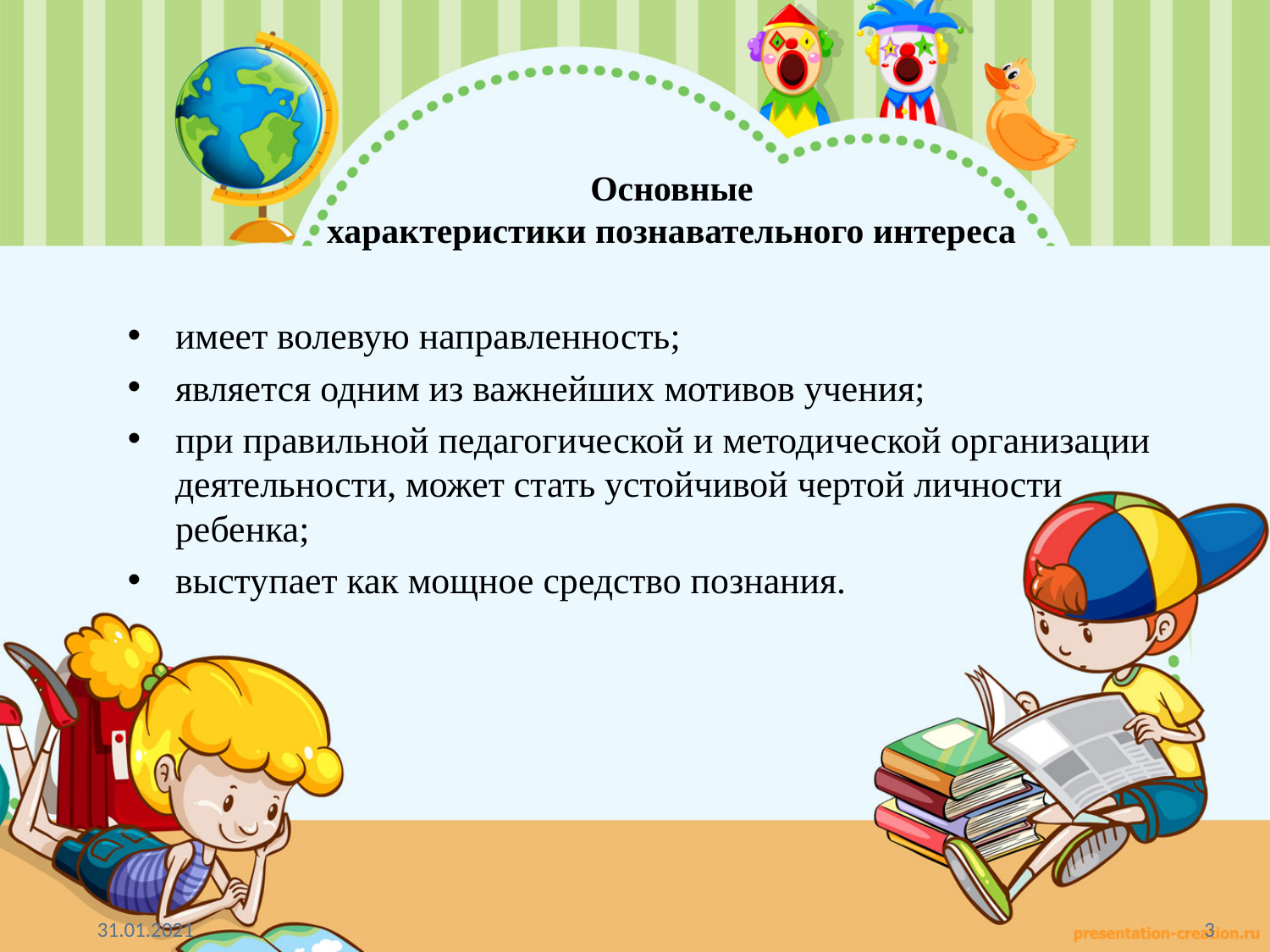

# Основные характеристики познавательного интереса
имеет волевую направленность;
является одним из важнейших мотивов учения;
при правильной педагогической и методической организации деятельности, может стать устойчивой чертой личности ребенка;
выступает как мощное средство познания.